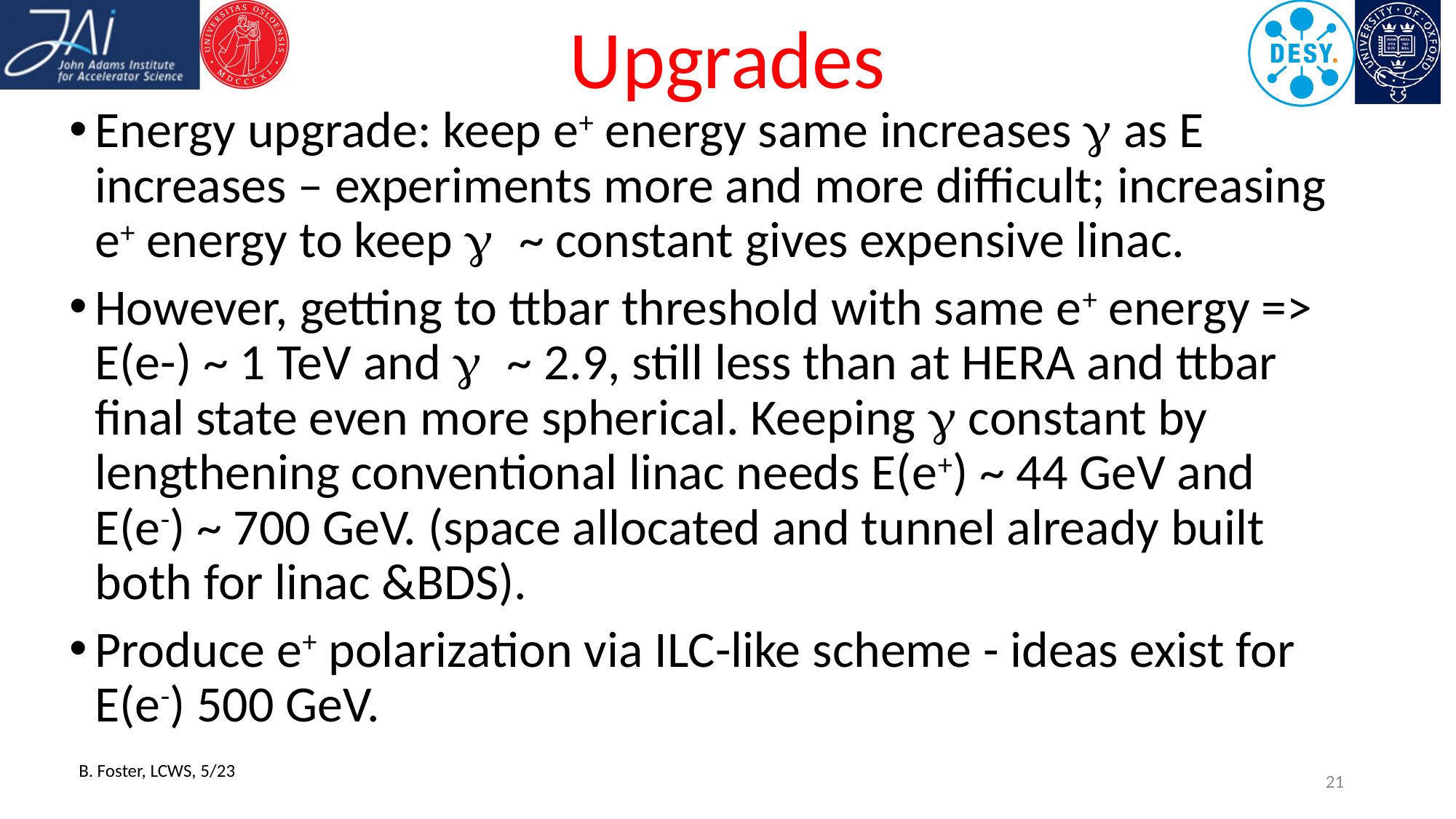

# Upgrades
Energy upgrade: keep e+ energy same increases γ as E increases – experiments more and more difficult; increasing e+ energy to keep γ ~ constant gives expensive linac.
However, getting to ttbar threshold with same e+ energy => E(e-) ~ 1 TeV and γ ~ 2.9, still less than at HERA and ttbar final state even more spherical. Keeping γ constant by lengthening conventional linac needs E(e+) ~ 44 GeV and E(e-) ~ 700 GeV. (space allocated and tunnel already built both for linac &BDS).
Produce e+ polarization via ILC-like scheme - ideas exist for E(e-) 500 GeV.

B. Foster, LCWS, 5/23
21